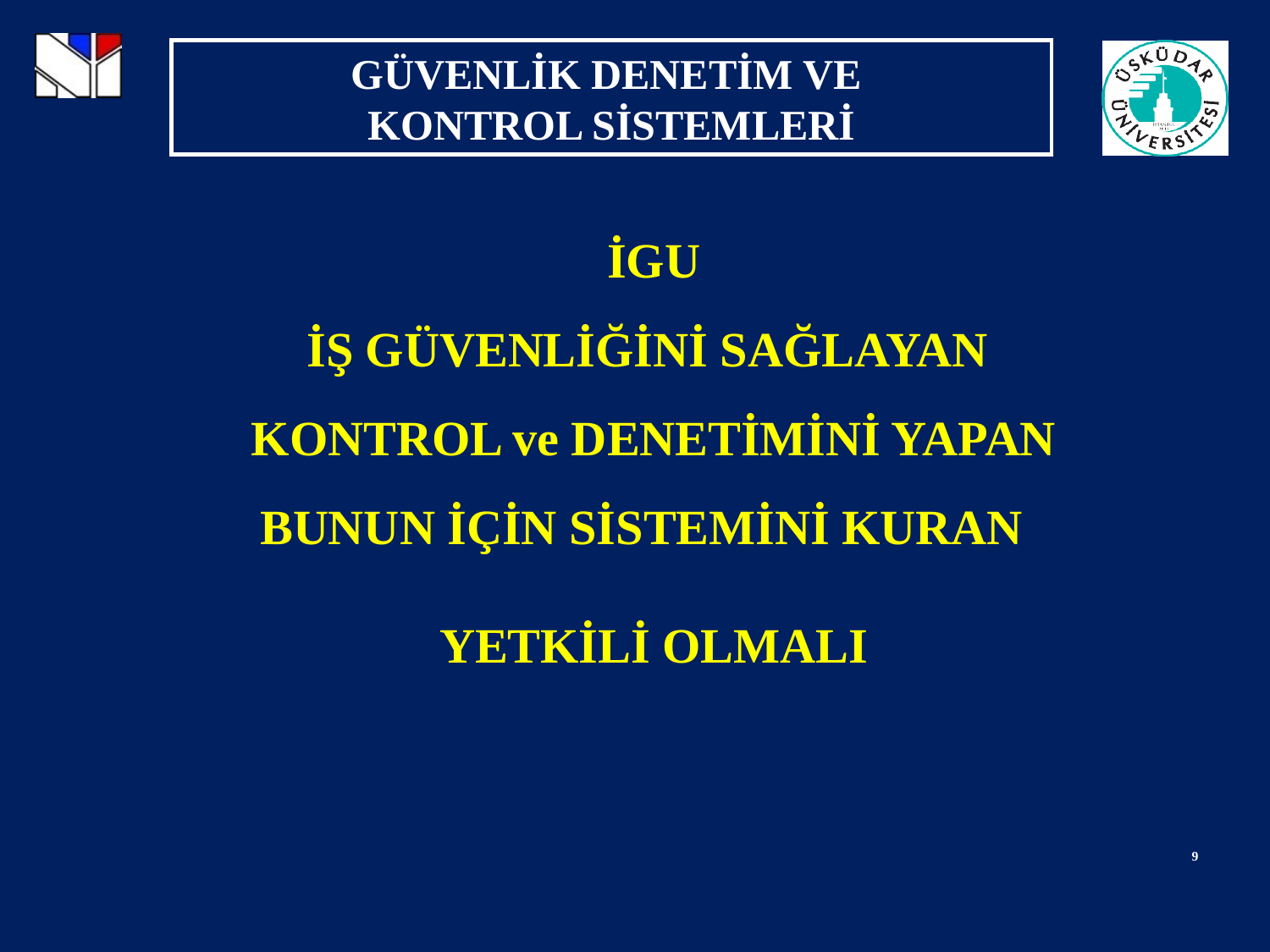

İGU
İŞ GÜVENLİĞİNİ SAĞLAYAN
KONTROL ve DENETİMİNİ YAPAN
BUNUN İÇİN SİSTEMİNİ KURAN

YETKİLİ OLMALI

9